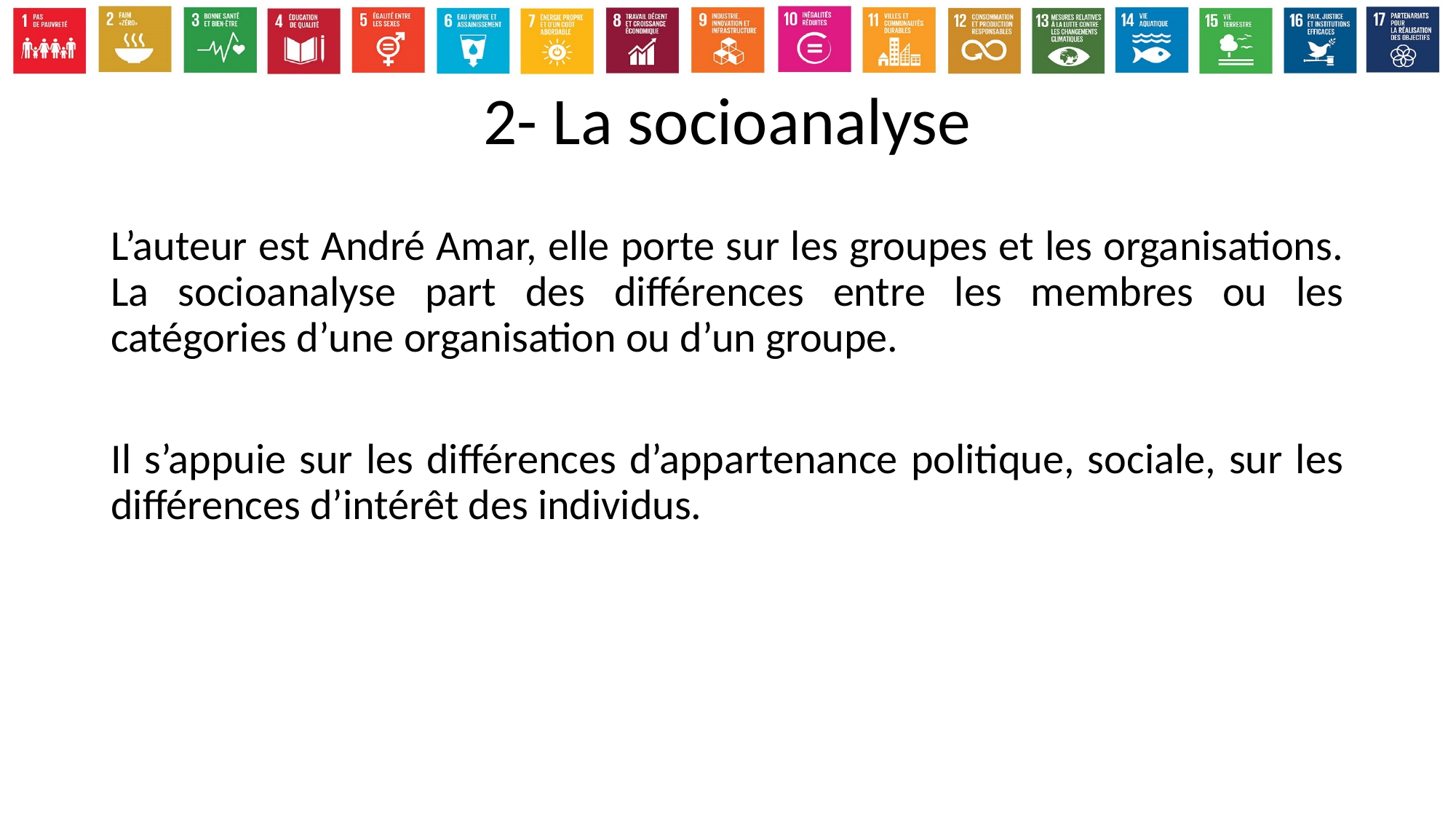

# 2- La socioanalyse
L’auteur est André Amar, elle porte sur les groupes et les organisations. La socioanalyse part des différences entre les membres ou les catégories d’une organisation ou d’un groupe.

Il s’appuie sur les différences d’appartenance politique, sociale, sur les différences d’intérêt des individus.